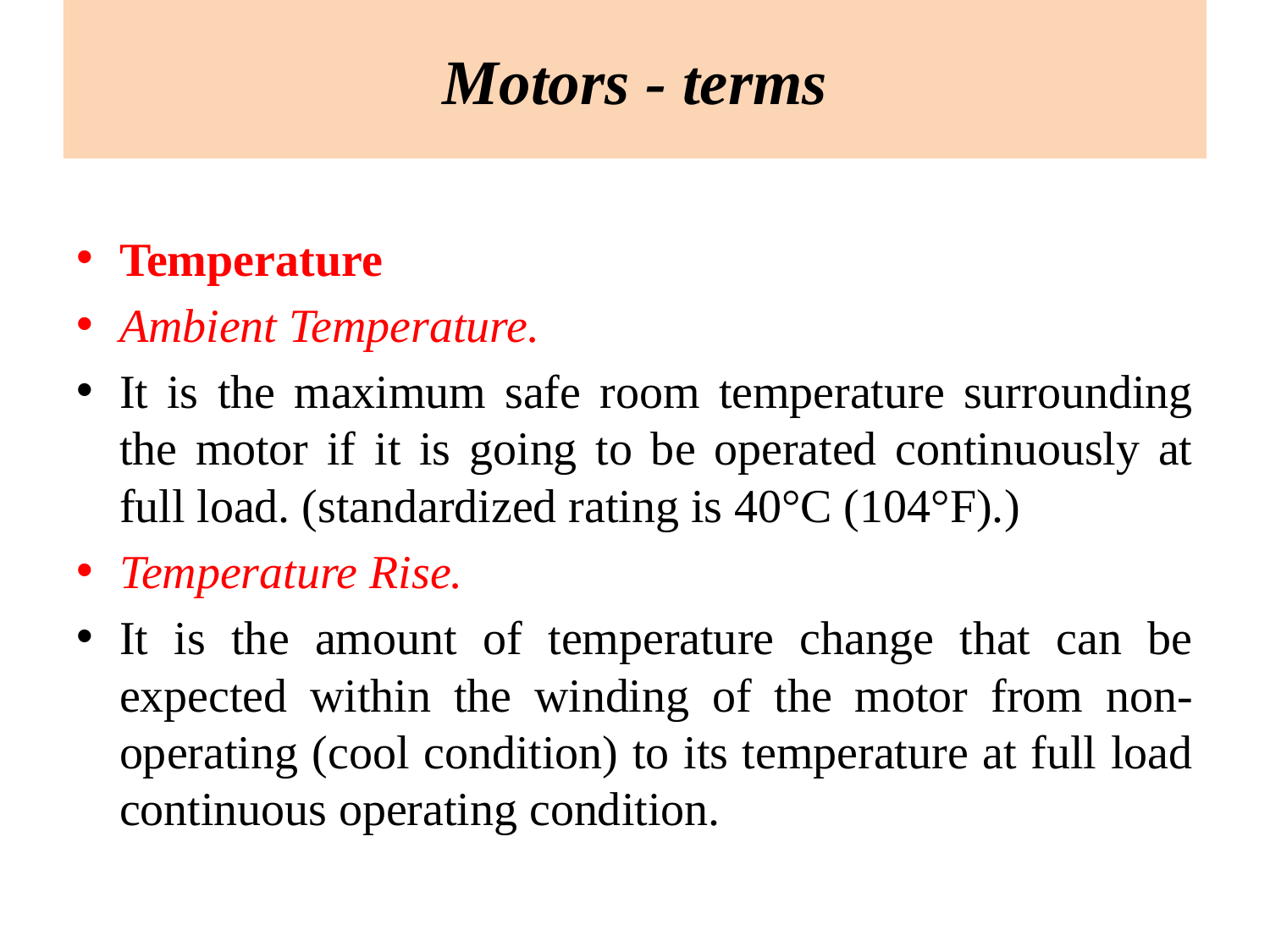

Motors - terms
Temperature
Ambient Temperature.
It is the maximum safe room temperature surrounding the motor if it is going to be operated continuously at full load. (standardized rating is 40°C (104°F).)
Temperature Rise.
It is the amount of temperature change that can be expected within the winding of the motor from non-operating (cool condition) to its temperature at full load continuous operating condition.